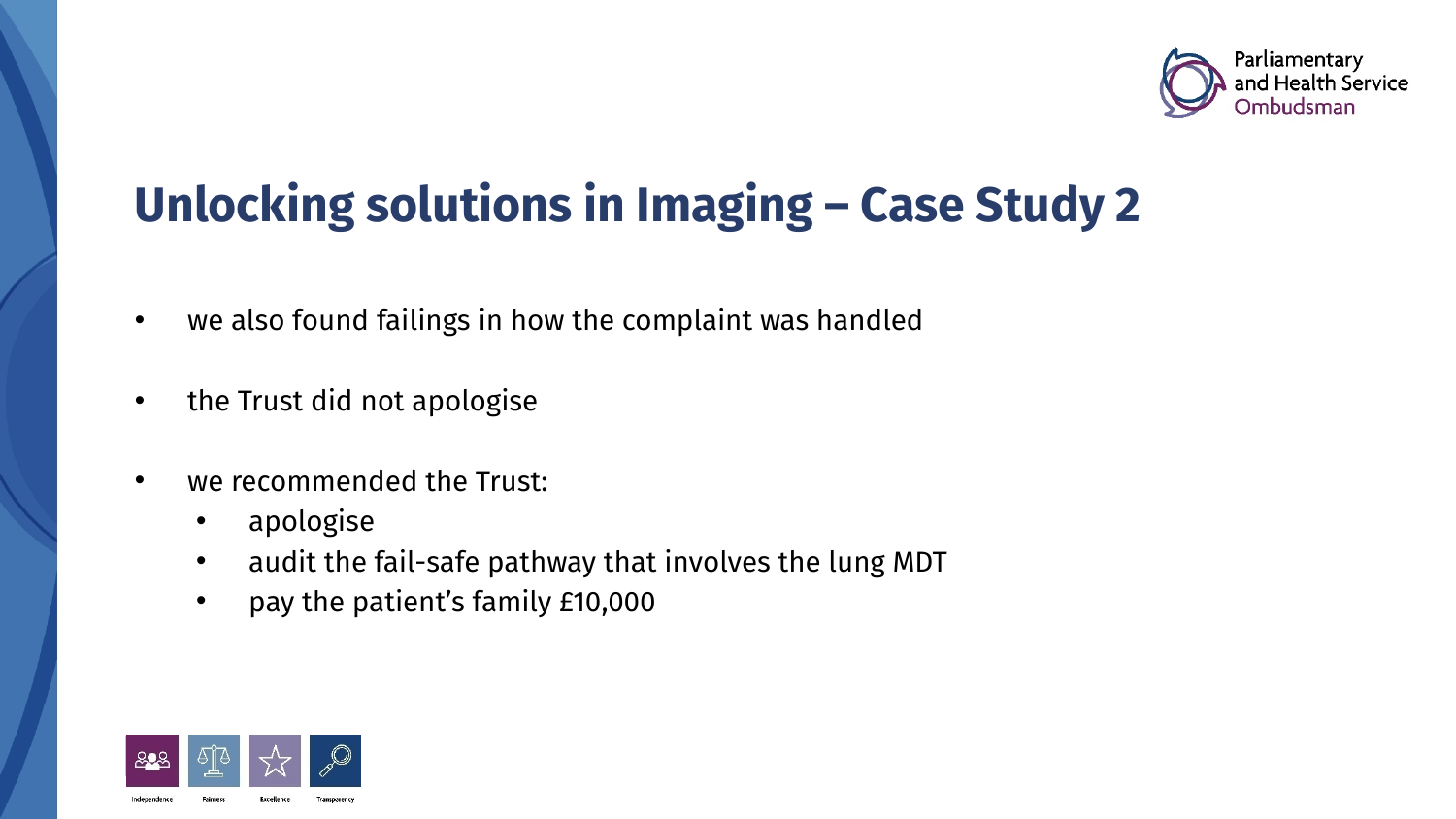

# Unlocking solutions in Imaging – Case Study 2
we also found failings in how the complaint was handled

the Trust did not apologise

we recommended the Trust:
apologise
audit the fail-safe pathway that involves the lung MDT
pay the patient’s family £10,000